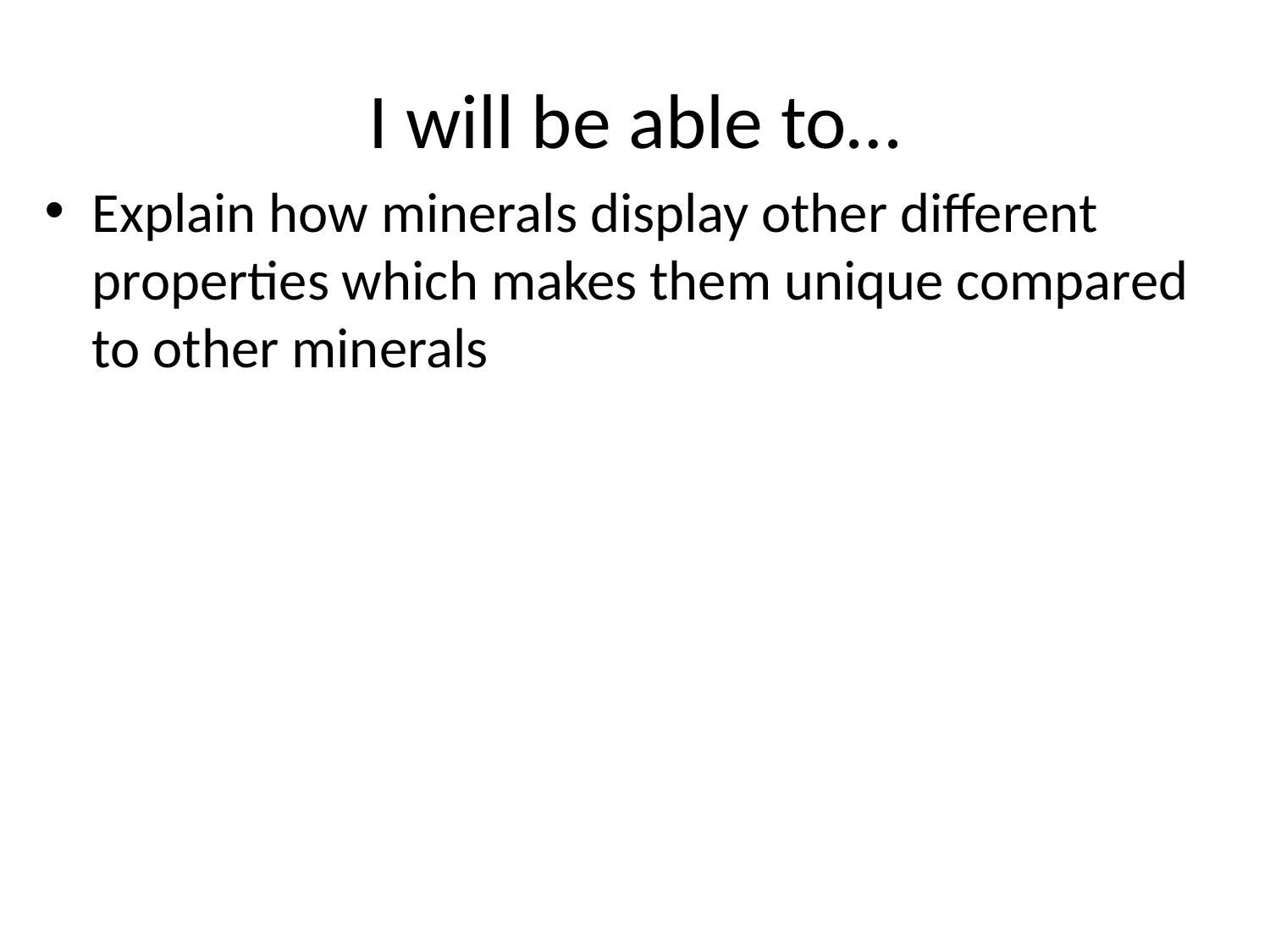

# I will be able to…
Explain how minerals display other different properties which makes them unique compared to other minerals